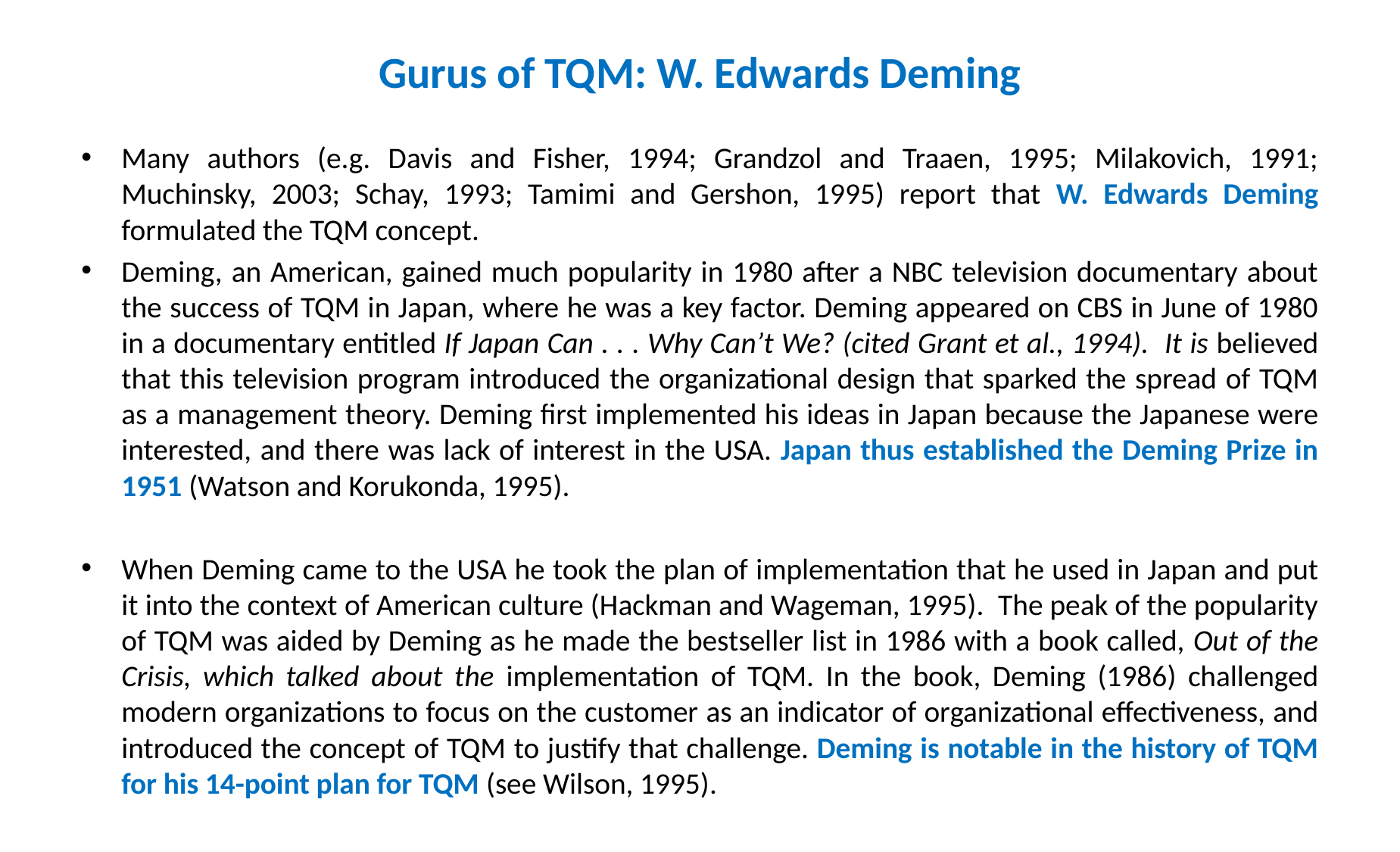

# Gurus of TQM: W. Edwards Deming
Many authors (e.g. Davis and Fisher, 1994; Grandzol and Traaen, 1995; Milakovich, 1991; Muchinsky, 2003; Schay, 1993; Tamimi and Gershon, 1995) report that W. Edwards Deming formulated the TQM concept.
Deming, an American, gained much popularity in 1980 after a NBC television documentary about the success of TQM in Japan, where he was a key factor. Deming appeared on CBS in June of 1980 in a documentary entitled If Japan Can . . . Why Can’t We? (cited Grant et al., 1994).  It is believed that this television program introduced the organizational design that sparked the spread of TQM as a management theory. Deming first implemented his ideas in Japan because the Japanese were interested, and there was lack of interest in the USA. Japan thus established the Deming Prize in 1951 (Watson and Korukonda, 1995).

When Deming came to the USA he took the plan of implementation that he used in Japan and put it into the context of American culture (Hackman and Wageman, 1995).  The peak of the popularity of TQM was aided by Deming as he made the bestseller list in 1986 with a book called, Out of the Crisis, which talked about the implementation of TQM. In the book, Deming (1986) challenged modern organizations to focus on the customer as an indicator of organizational effectiveness, and introduced the concept of TQM to justify that challenge. Deming is notable in the history of TQM for his 14-point plan for TQM (see Wilson, 1995).